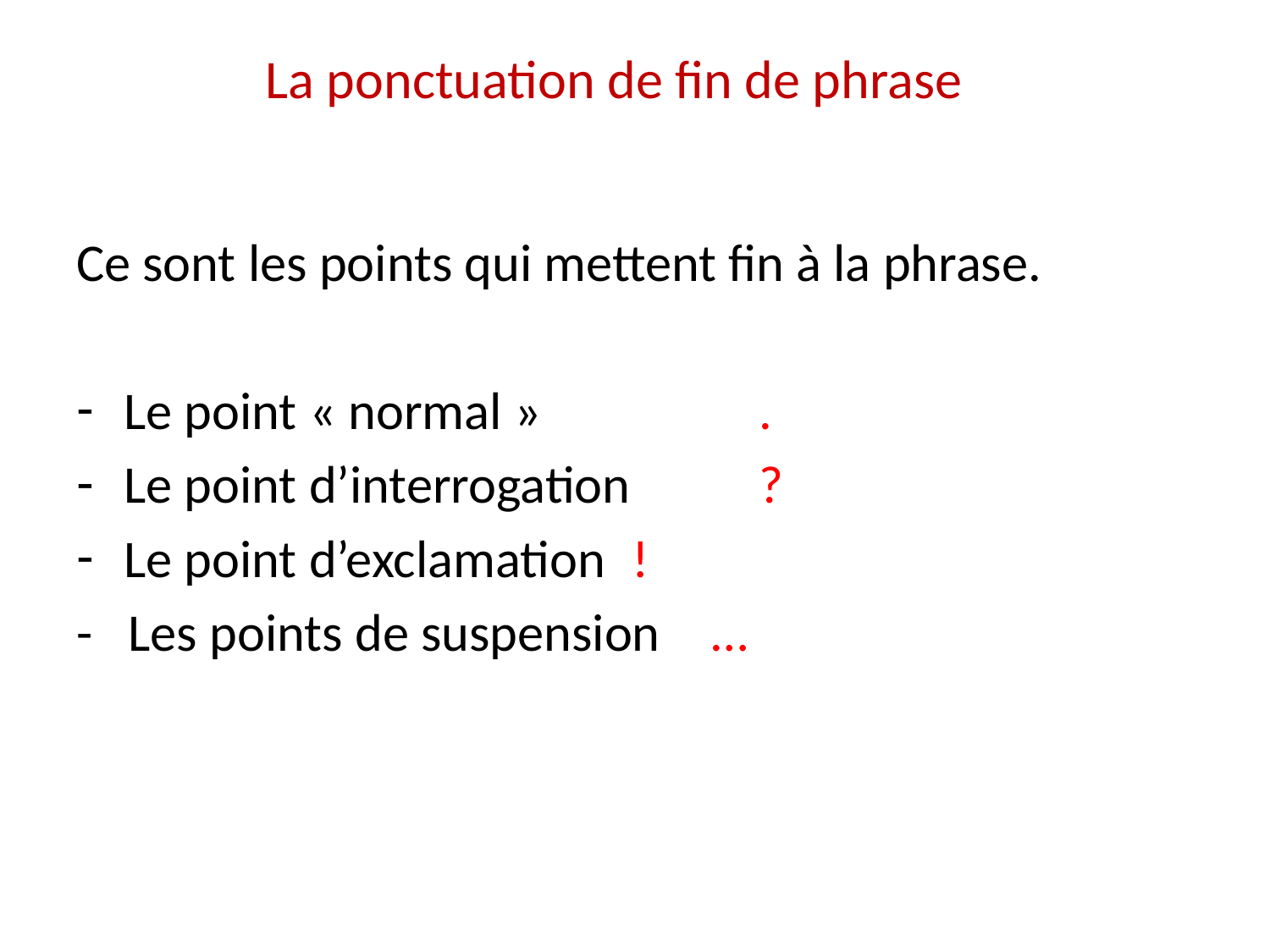

# La ponctuation de fin de phrase
Ce sont les points qui mettent fin à la phrase.

Le point « normal » 		.
Le point d’interrogation  	?
Le point d’exclamation  	!
-   Les points de suspension	…